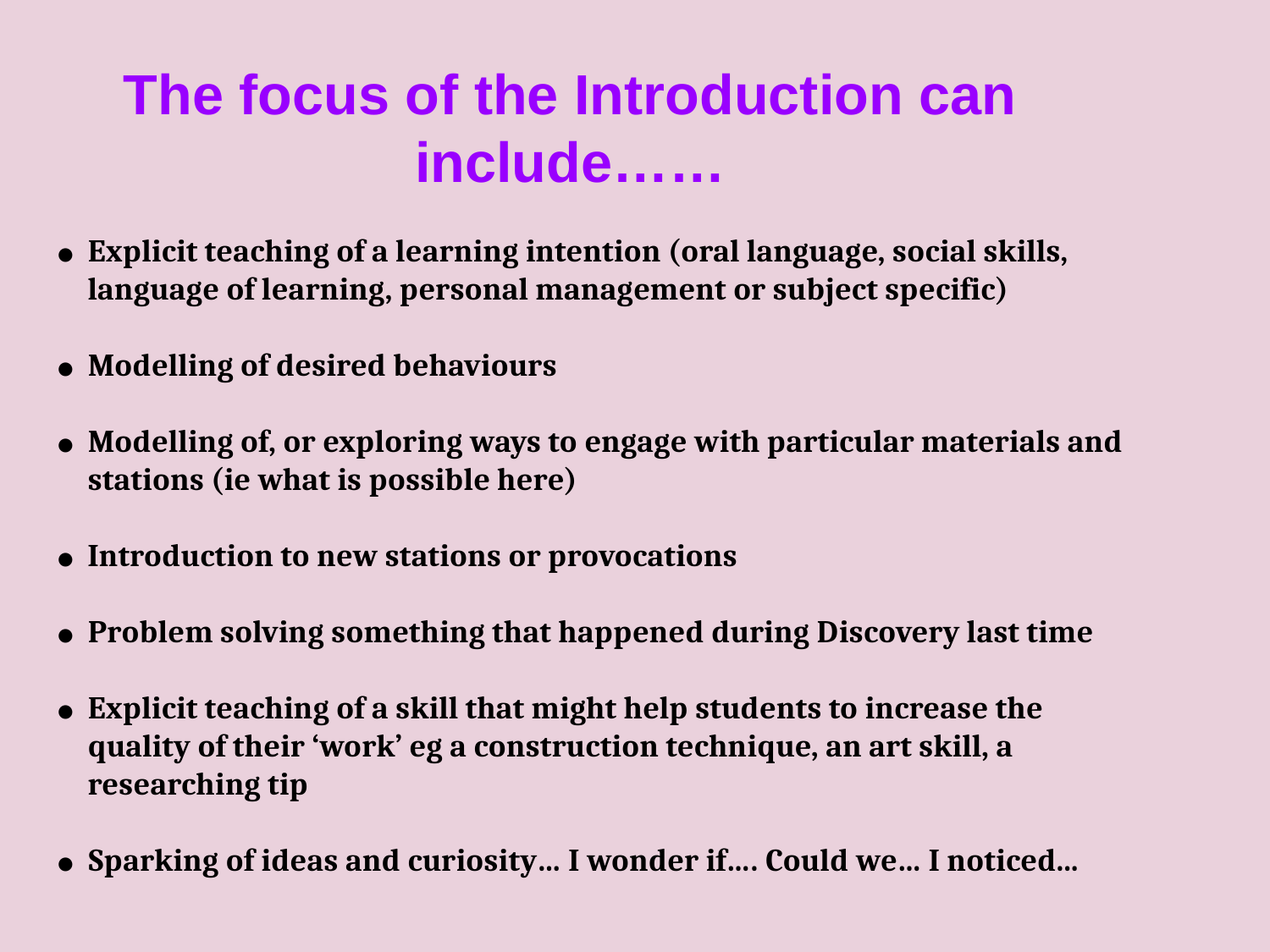

The focus of the Introduction can include……
Explicit teaching of a learning intention (oral language, social skills, language of learning, personal management or subject specific)

Modelling of desired behaviours

Modelling of, or exploring ways to engage with particular materials and stations (ie what is possible here)

Introduction to new stations or provocations

Problem solving something that happened during Discovery last time

Explicit teaching of a skill that might help students to increase the quality of their ‘work’ eg a construction technique, an art skill, a researching tip

Sparking of ideas and curiosity… I wonder if…. Could we… I noticed...